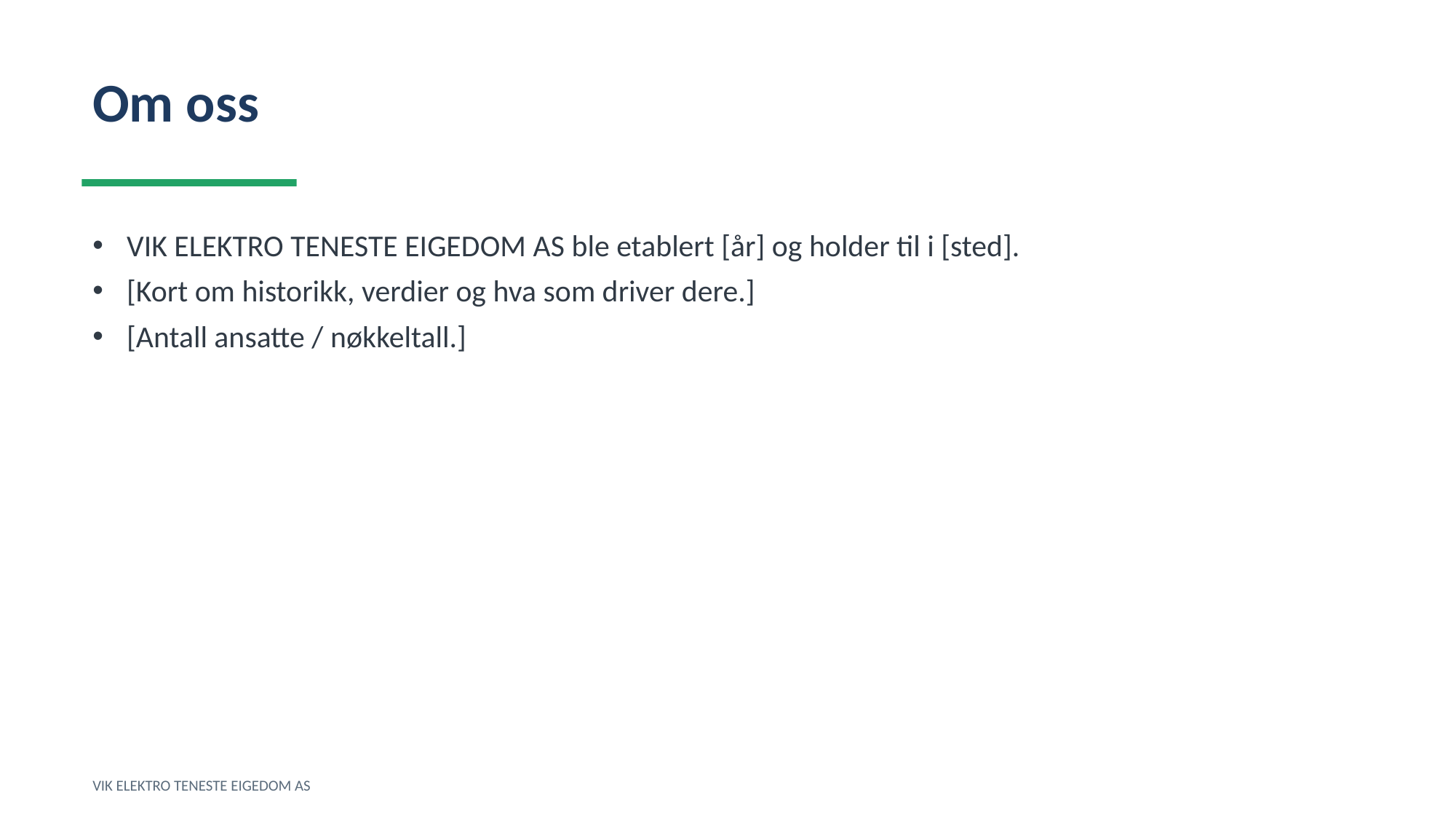

Om oss

VIK ELEKTRO TENESTE EIGEDOM AS ble etablert [år] og holder til i [sted].
[Kort om historikk, verdier og hva som driver dere.]
[Antall ansatte / nøkkeltall.]
VIK ELEKTRO TENESTE EIGEDOM AS